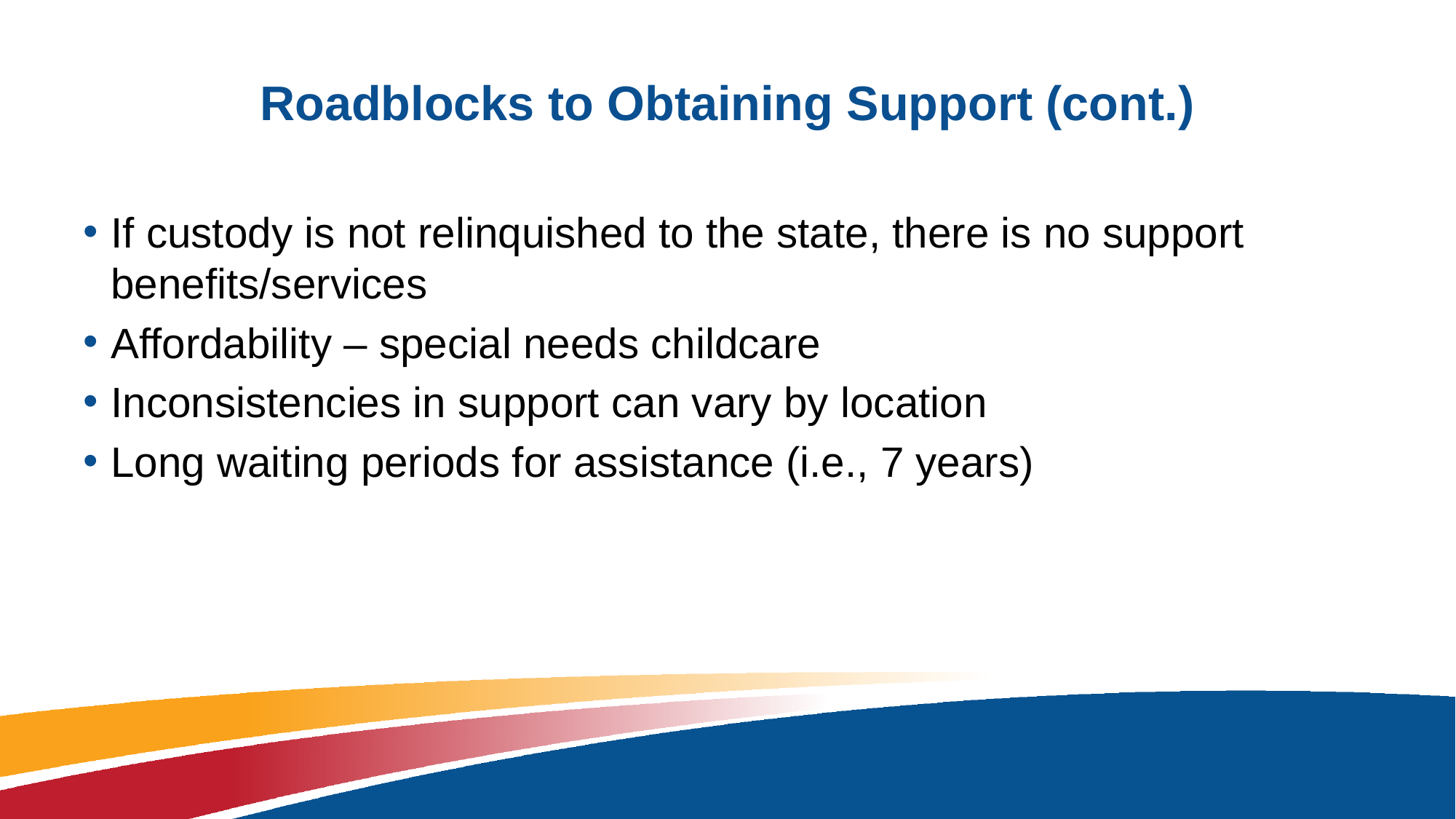

# Roadblocks to Obtaining Support (cont.)
If custody is not relinquished to the state, there is no support benefits/services
Affordability – special needs childcare
Inconsistencies in support can vary by location
Long waiting periods for assistance (i.e., 7 years)